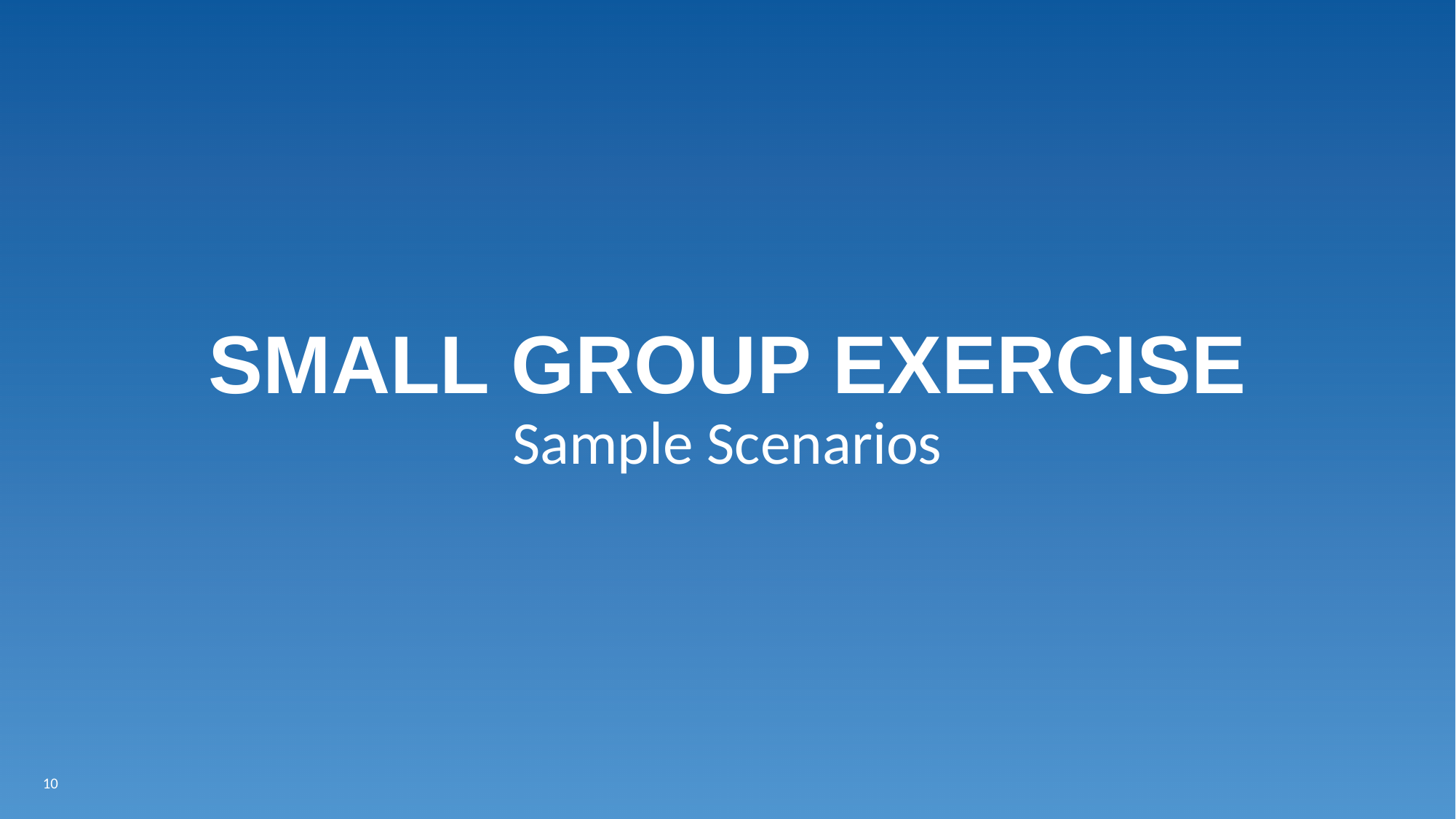

# SMALL GROUP EXERCISE
Sample Scenarios
10